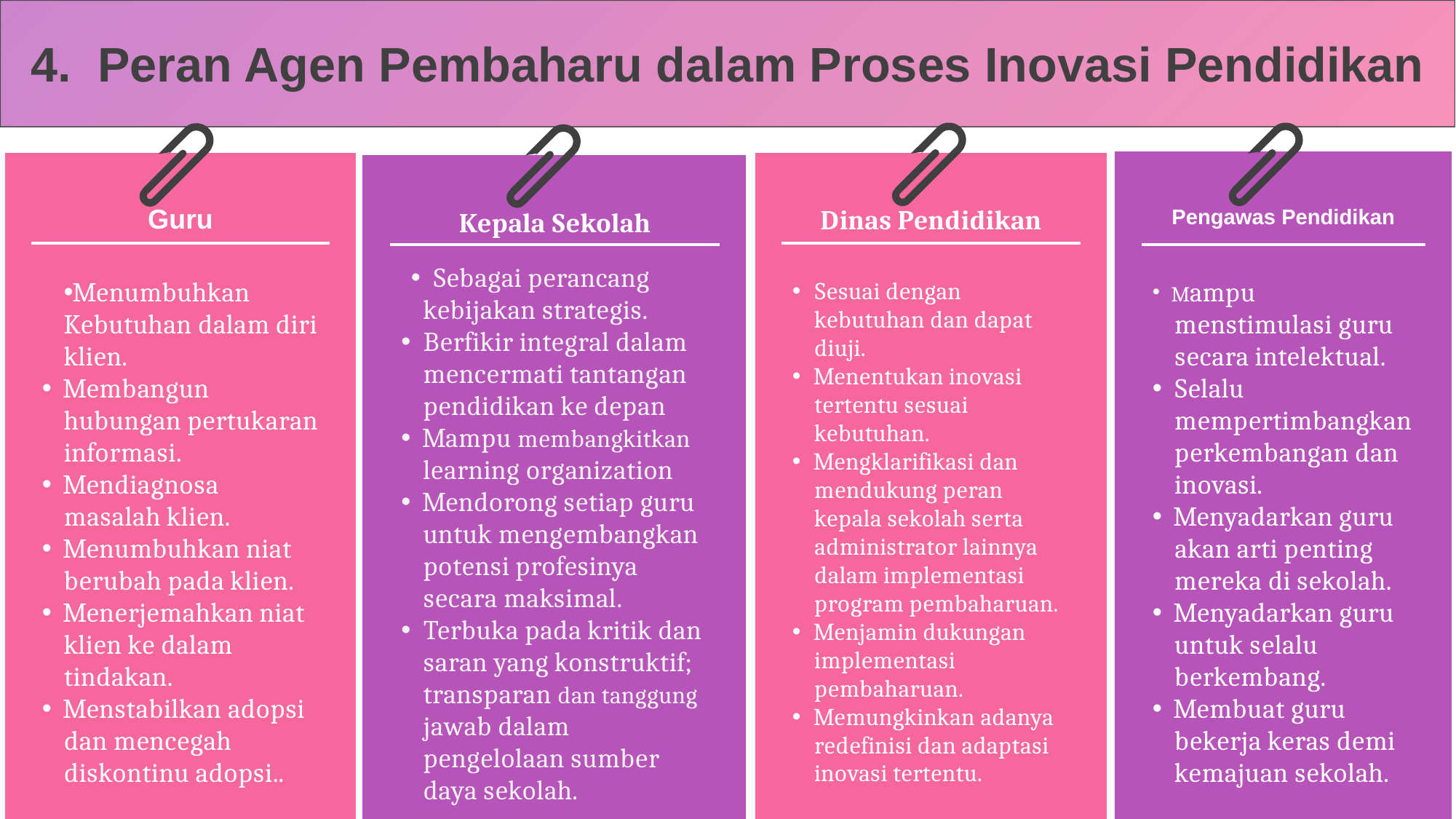

4.  Peran Agen Pembaharu dalam Proses Inovasi Pendidikan

|  |  |  |
| --- | --- | --- |
|  | Pengawas Pendidikan |  |
|  | Mampu menstimulasi guru secara intelektual. Selalu mempertimbangkan perkembangan dan inovasi. Menyadarkan guru akan arti penting mereka di sekolah. Menyadarkan guru untuk selalu berkembang. Membuat guru bekerja keras demi kemajuan sekolah. |  |
|  |  |  |
| --- | --- | --- |
|  | Guru |  |
|  | Menumbuhkan Kebutuhan dalam diri klien. Membangun hubungan pertukaran informasi. Mendiagnosa masalah klien. Menumbuhkan niat berubah pada klien. Menerjemahkan niat klien ke dalam tindakan. Menstabilkan adopsi dan mencegah diskontinu adopsi.. |  |
|  |  |  |
| --- | --- | --- |
|  | Dinas Pendidikan |  |
|  | Sesuai dengan kebutuhan dan dapat diuji. Menentukan inovasi tertentu sesuai kebutuhan. Mengklarifikasi dan mendukung peran kepala sekolah serta administrator lainnya dalam implementasi program pembaharuan. Menjamin dukungan implementasi pembaharuan. Memungkinkan adanya redefinisi dan adaptasi inovasi tertentu. |  |
|  |  |  |
| --- | --- | --- |
|  | Kepala Sekolah |  |
|  | Sebagai perancang kebijakan strategis. Berfikir integral dalam mencermati tantangan pendidikan ke depan Mampu membangkitkan learning organization Mendorong setiap guru untuk mengembangkan potensi profesinya secara maksimal. Terbuka pada kritik dan saran yang konstruktif; transparan dan tanggung jawab dalam pengelolaan sumber daya sekolah. |  |